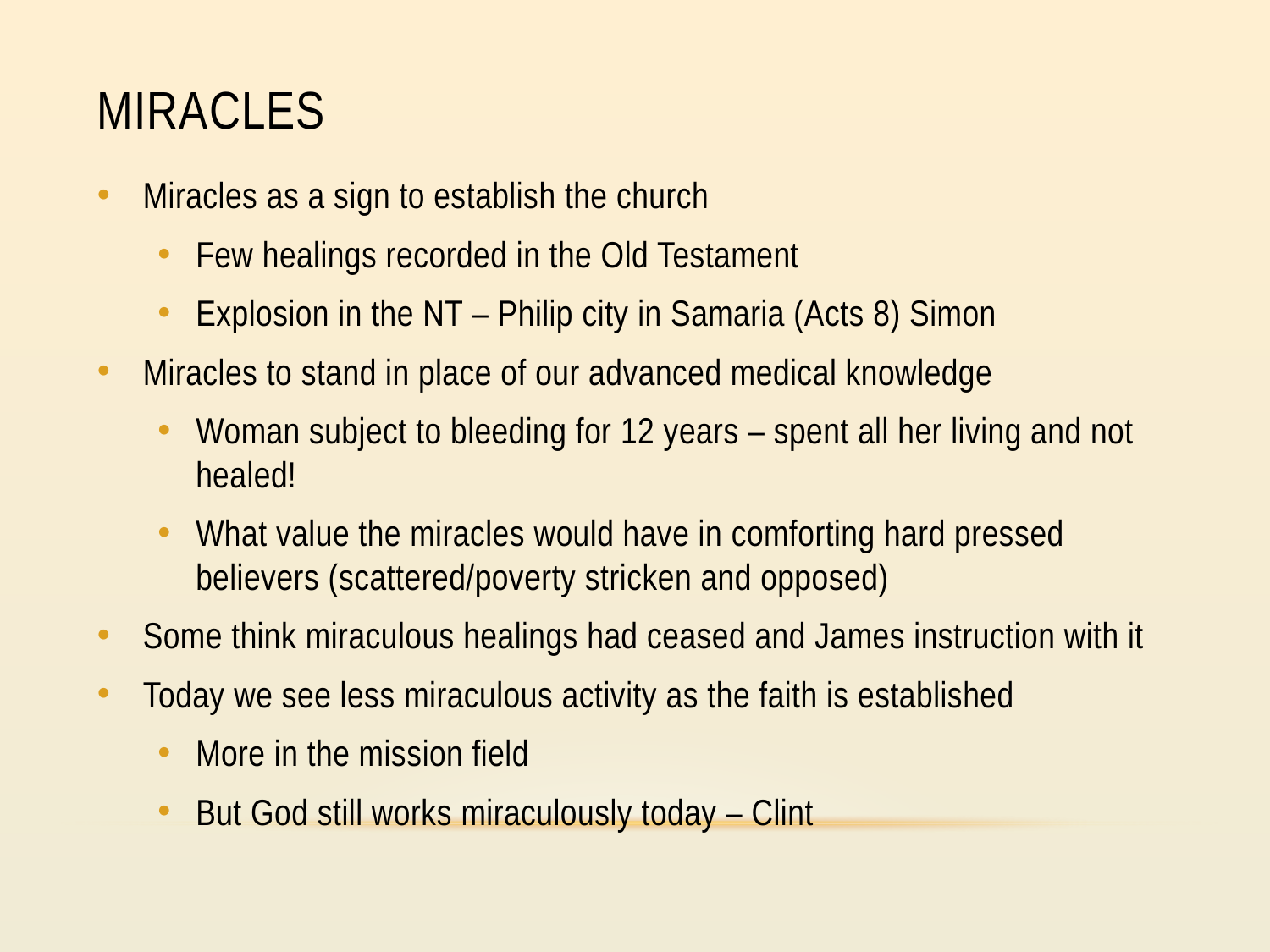

# miracles
Miracles as a sign to establish the church
Few healings recorded in the Old Testament
Explosion in the NT – Philip city in Samaria (Acts 8) Simon
Miracles to stand in place of our advanced medical knowledge
Woman subject to bleeding for 12 years – spent all her living and not healed!
What value the miracles would have in comforting hard pressed believers (scattered/poverty stricken and opposed)
Some think miraculous healings had ceased and James instruction with it
Today we see less miraculous activity as the faith is established
More in the mission field
But God still works miraculously today – Clint